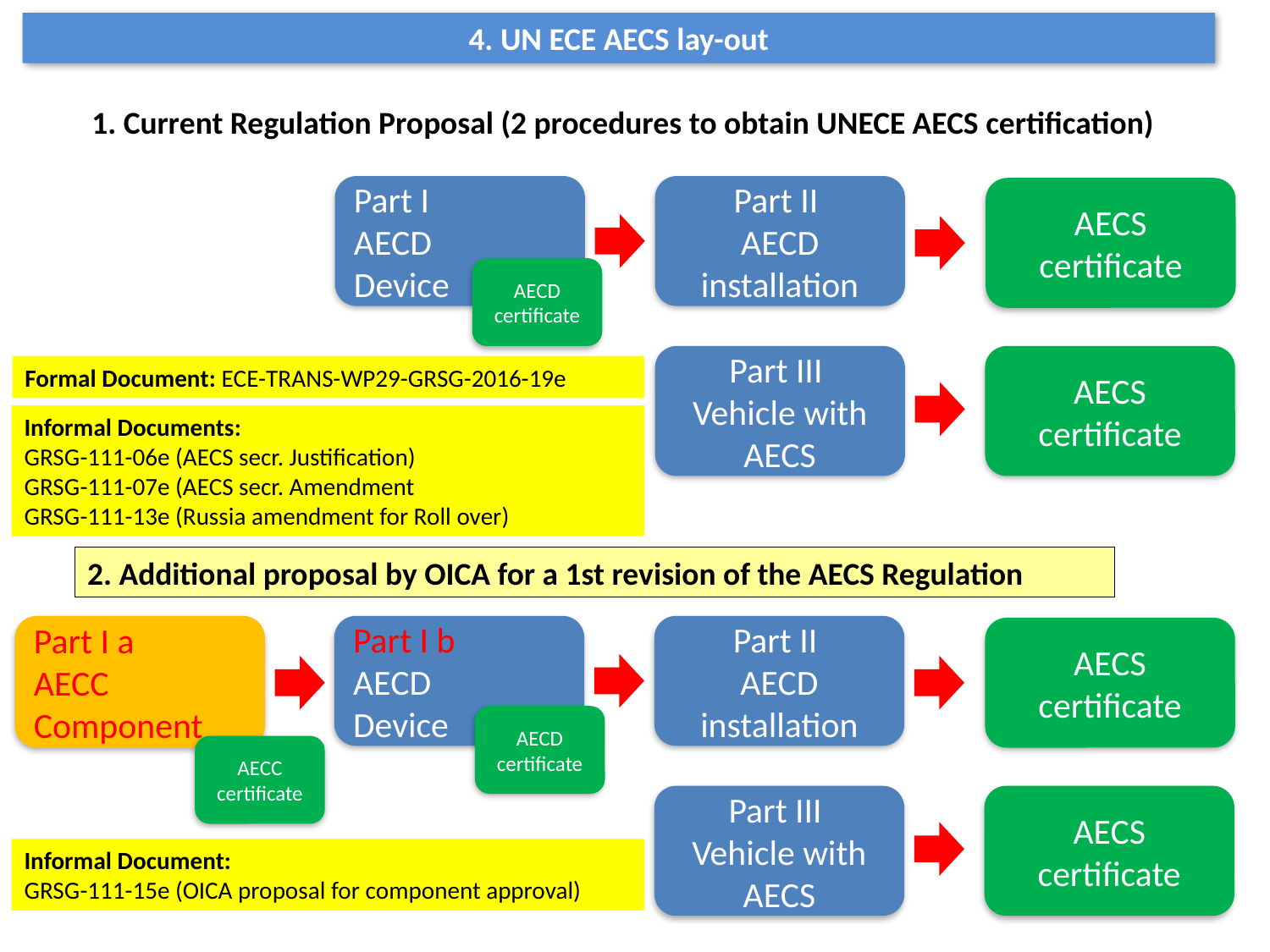

4. UN ECE AECS lay-out
1. Current Regulation Proposal (2 procedures to obtain UNECE AECS certification)
Part I
AECD
Device
Part II
AECD installation
AECS certificate

AECD certificate
Part III
Vehicle with AECS
AECS certificate
Formal Document: ECE-TRANS-WP29-GRSG-2016-19e

Informal Documents:
GRSG-111-06e (AECS secr. Justification)
GRSG-111-07e (AECS secr. Amendment
GRSG-111-13e (Russia amendment for Roll over)
2. Additional proposal by OICA for a 1st revision of the AECS Regulation
Part I a
AECC
Component
Part I b
AECD
Device
Part II
AECD installation
AECS certificate

AECD certificate
AECC certificate
Part III
Vehicle with AECS
AECS certificate

Informal Document:
GRSG-111-15e (OICA proposal for component approval)